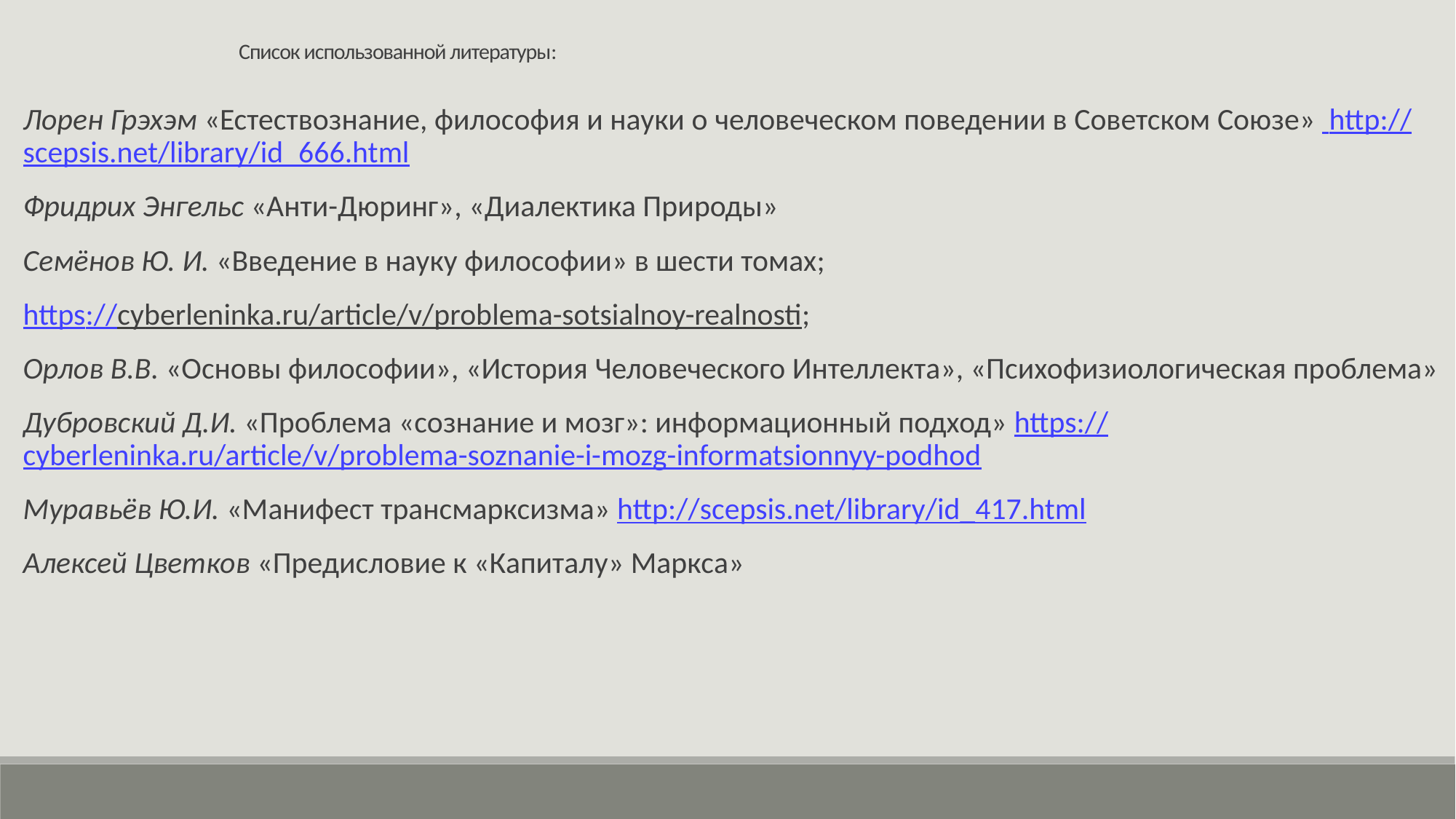

Список использованной литературы:
Лорен Грэхэм «Естествознание, философия и науки о человеческом поведении в Советском Союзе»  http://scepsis.net/library/id_666.html
Фридрих Энгельс «Анти-Дюринг», «Диалектика Природы»
Семёнов Ю. И. «Введение в науку философии» в шести томах;
https://cyberleninka.ru/article/v/problema-sotsialnoy-realnosti;
Орлов В.В. «Основы философии», «История Человеческого Интеллекта», «Психофизиологическая проблема»
Дубровский Д.И. «Проблема «сознание и мозг»: информационный подход» https://cyberleninka.ru/article/v/problema-soznanie-i-mozg-informatsionnyy-podhod
Муравьёв Ю.И. «Манифест трансмарксизма» http://scepsis.net/library/id_417.html
Алексей Цветков «Предисловие к «Капиталу» Маркса»